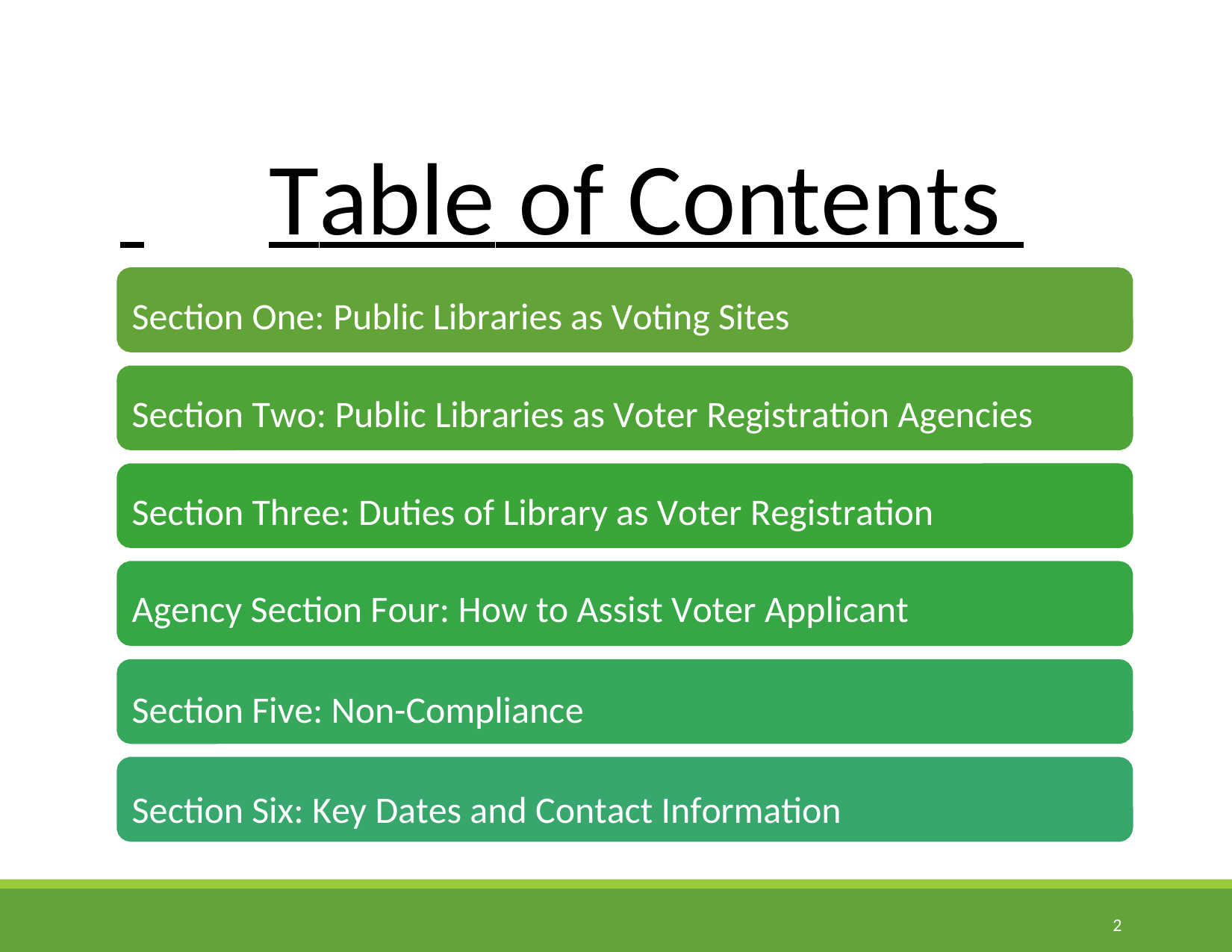

Table of Contents

Section One: Public Libraries as Voting Sites
Section Two: Public Libraries as Voter Registration Agencies Section Three: Duties of Library as Voter Registration Agency Section Four: How to Assist Voter Applicant

Section Five: Non-Compliance

Section Six: Key Dates and Contact Information

2